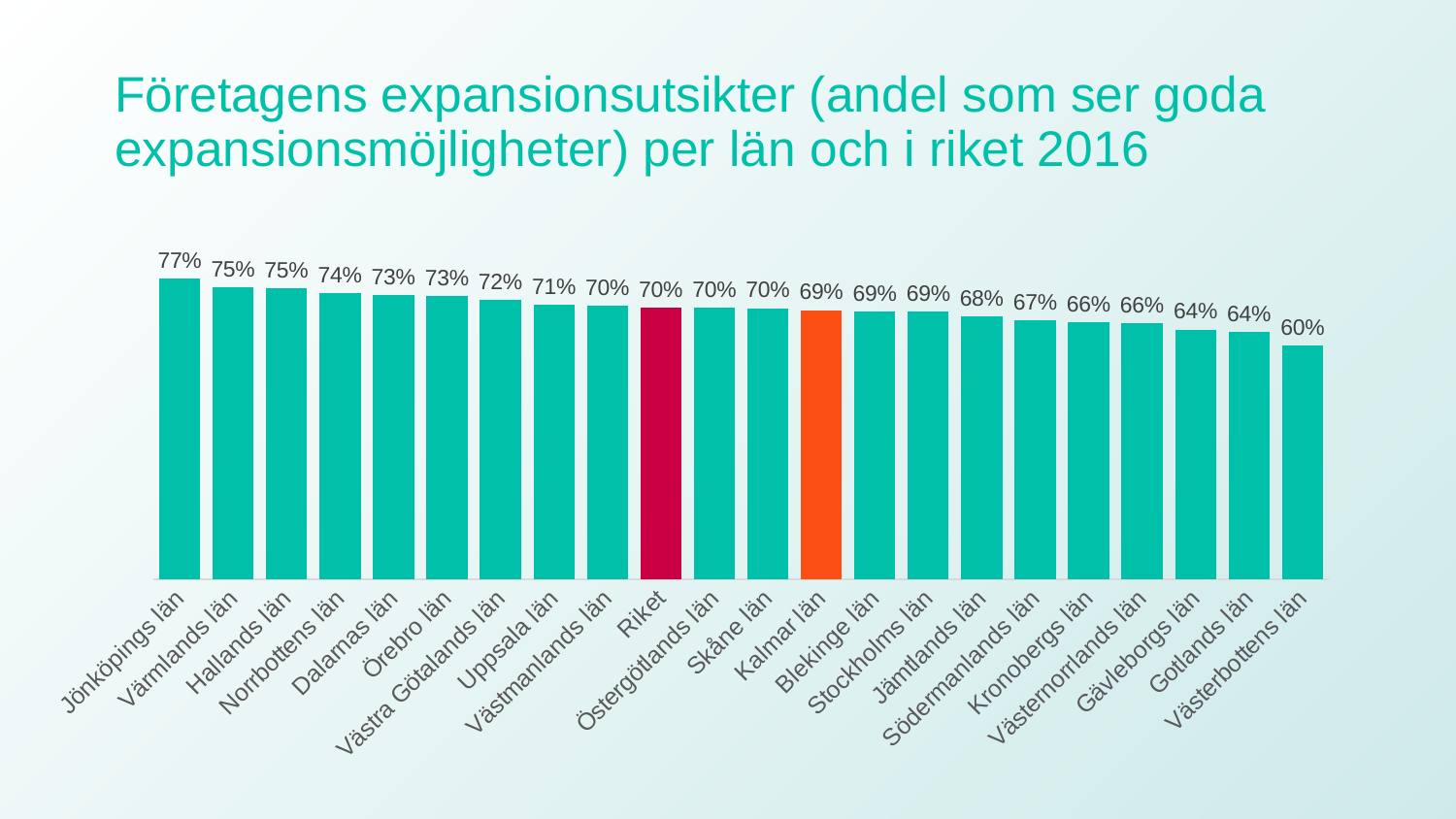

# Företagens expansionsutsikter (andel som ser goda expansionsmöjligheter) per län och i riket 2016

### Chart

| Category |  |
|---|---|
| Jönköpings län | 0.772 |
| Värmlands län | 0.752 |
| Hallands län | 0.749 |
| Norrbottens län | 0.736 |
| Dalarnas län | 0.731 |
| Örebro län | 0.728 |
| Västra Götalands län | 0.719 |
| Uppsala län | 0.706 |
| Västmanlands län | 0.703 |
| Riket | 0.699 |
| Östergötlands län | 0.698 |
| Skåne län | 0.697 |
| Kalmar län | 0.692 |
| Blekinge län | 0.688 |
| Stockholms län | 0.688 |
| Jämtlands län | 0.675 |
| Södermanlands län | 0.666 |
| Kronobergs län | 0.662 |
| Västernorrlands län | 0.659 |
| Gävleborgs län | 0.642 |
| Gotlands län | 0.637 |
| Västerbottens län | 0.601 |